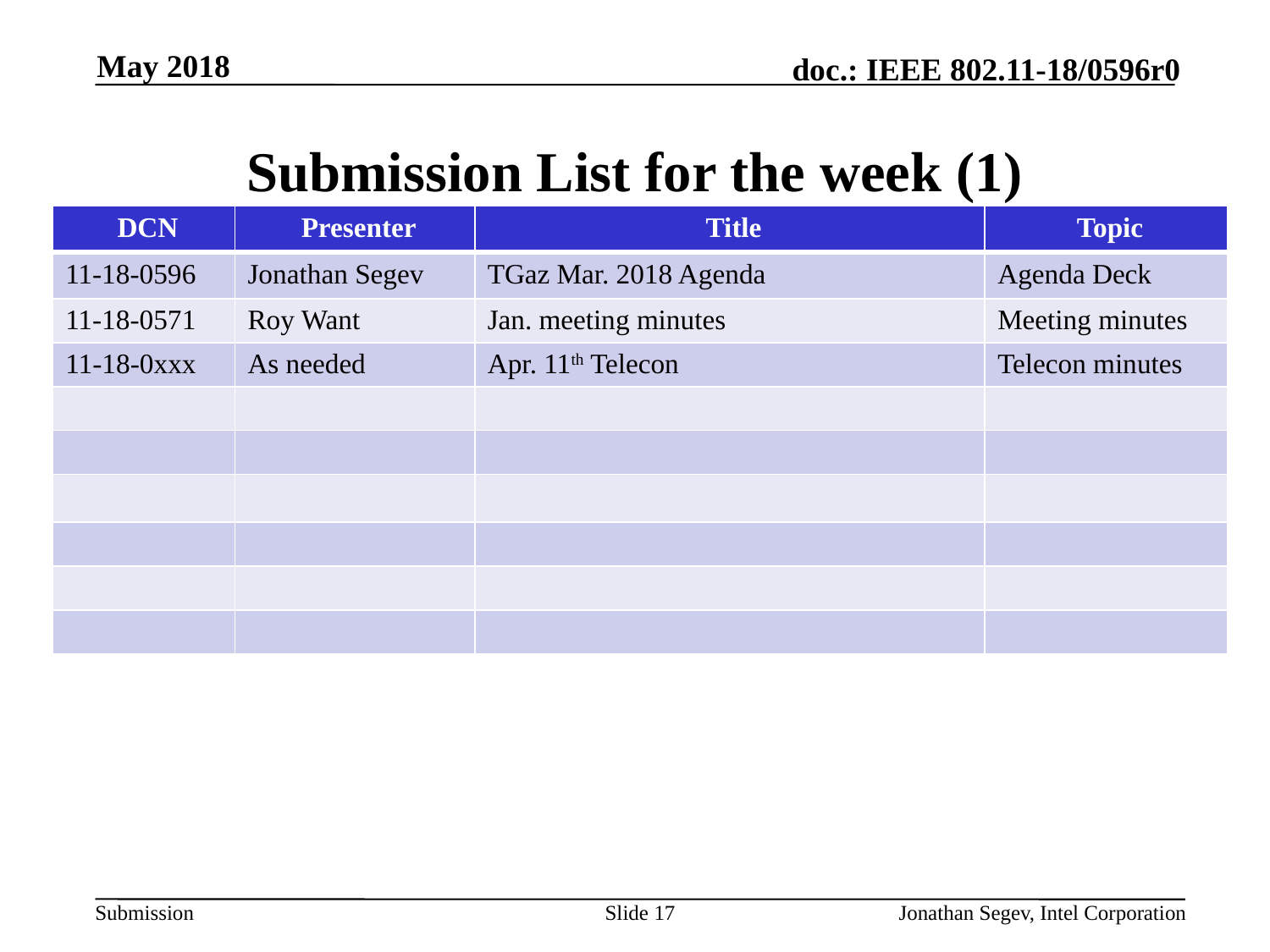

May 2018
# Submission List for the week (1)
| DCN | Presenter | Title | Topic |
| --- | --- | --- | --- |
| 11-18-0596 | Jonathan Segev | TGaz Mar. 2018 Agenda | Agenda Deck |
| 11-18-0571 | Roy Want | Jan. meeting minutes | Meeting minutes |
| 11-18-0xxx | As needed | Apr. 11th Telecon | Telecon minutes |
|  |  |  |  |
|  |  |  |  |
|  |  |  |  |
|  |  |  |  |
|  |  |  |  |
|  |  |  |  |
Slide 17
Jonathan Segev, Intel Corporation